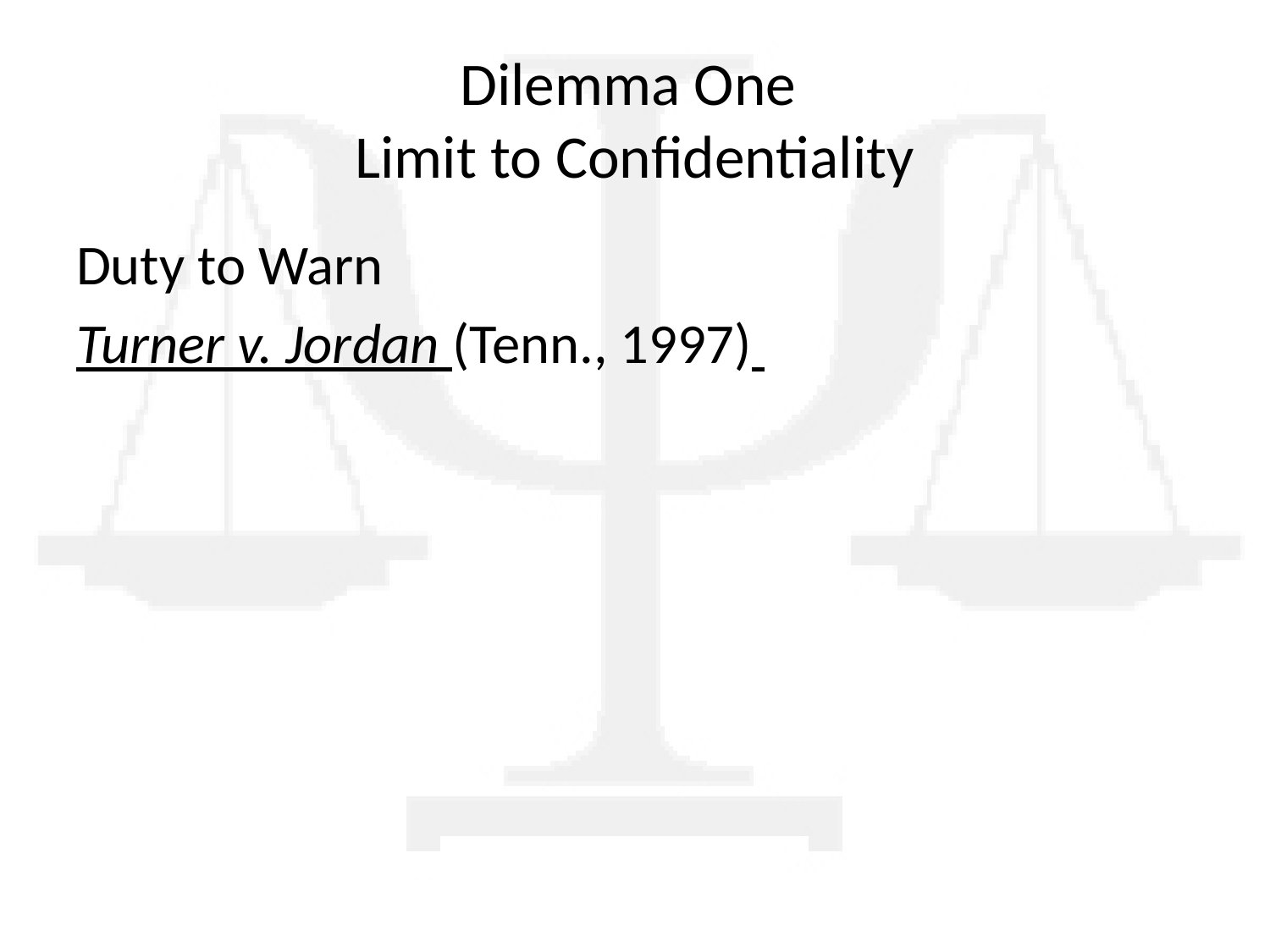

# Dilemma One Limit to Confidentiality
Duty to Warn
Turner v. Jordan (Tenn., 1997)